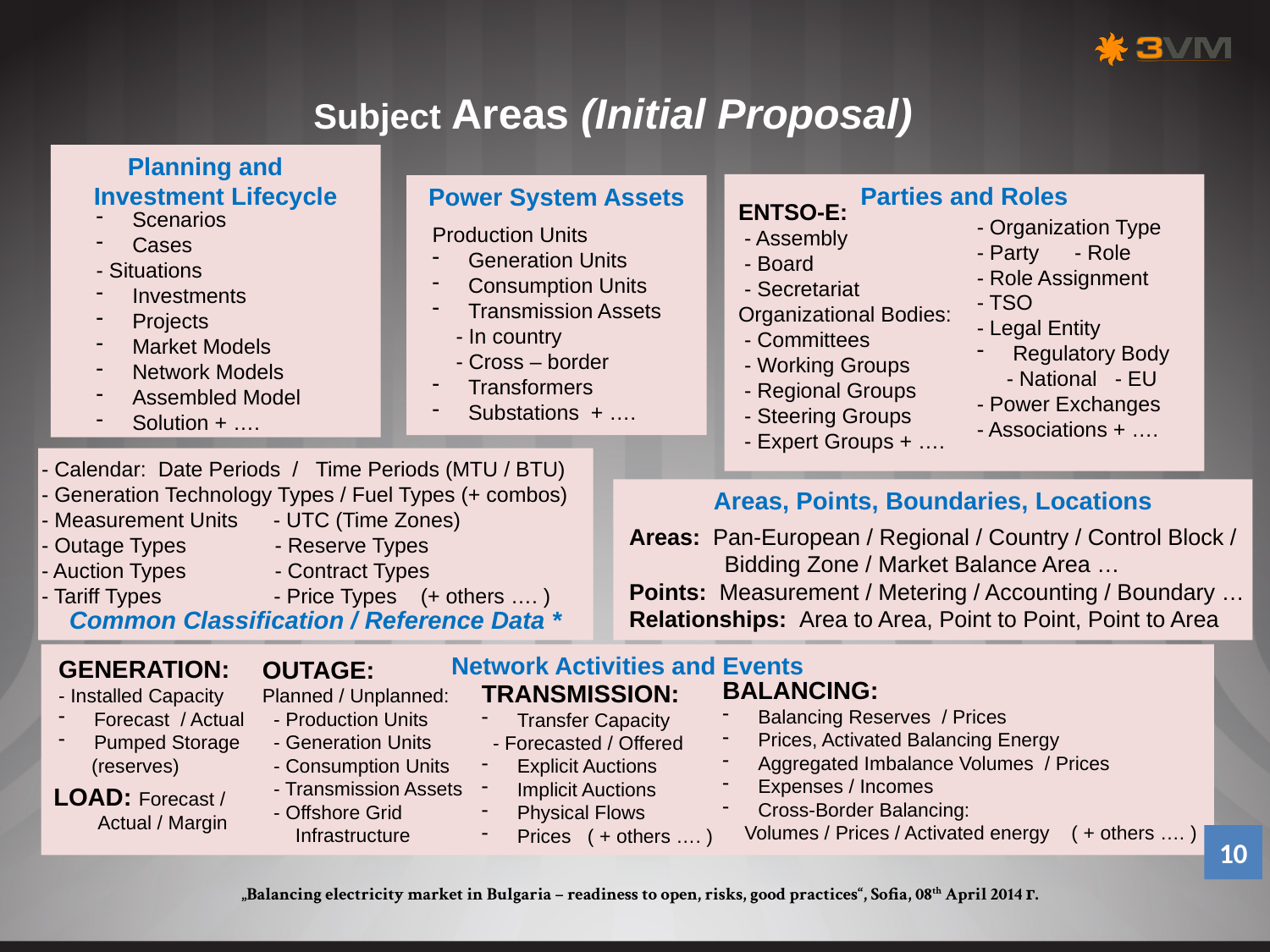

Subject Areas (Initial Proposal)
Planning and    Investment Lifecycle
Parties and Roles
Power System Assets
ENTSO-E:
 - Assembly
 - Board
 - Secretariat
Organizational Bodies:
 - Committees
 - Working Groups
 - Regional Groups
 - Steering Groups
 - Expert Groups + ….
 Scenarios
 Cases
- Situations
 Investments
 Projects
 Market Models
 Network Models
 Assembled Model
 Solution + ….
- Organization Type
- Party      - Role
- Role Assignment
- TSO
- Legal Entity
 Regulatory Body
     - National   - EU
- Power Exchanges
- Associations + ….
Production Units
 Generation Units
 Consumption Units
 Transmission Assets
    - In country
    - Cross – border
 Transformers
 Substations  + ….
Common Classification / Reference Data *
 - Calendar:  Date Periods  /   Time Periods (MTU / BTU)
 - Generation Technology Types / Fuel Types (+ combos)
 - Measurement Units      - UTC (Time Zones)
 - Outage Types               - Reserve Types
 - Auction Types               - Contract Types
 - Tariff Types                   - Price Types    (+ others …. )
Areas, Points, Boundaries, Locations
Areas:  Pan-European / Regional / Country / Control Block /
               Bidding Zone / Market Balance Area …
Points:  Measurement / Metering / Accounting / Boundary …
Relationships:  Area to Area, Point to Point, Point to Area
Network Activities and Events
GENERATION:
- Installed Capacity
 Forecast  / Actual
 Pumped Storage
      (reserves)
OUTAGE:
Planned / Unplanned:
  - Production Units
  - Generation Units
  - Consumption Units
  - Transmission Assets
  - Offshore Grid
      Infrastructure
BALANCING:
 Balancing Reserves  / Prices
 Prices, Activated Balancing Energy
 Aggregated Imbalance Volumes  / Prices
 Expenses / Incomes
 Cross-Border Balancing:
    Volumes / Prices / Activated energy    ( + others …. )
TRANSMISSION:
 Transfer Capacity
  - Forecasted / Offered
 Explicit Auctions
 Implicit Auctions
 Physical Flows
 Prices   ( + others …. )
LOAD: Forecast /
        Actual / Margin
10